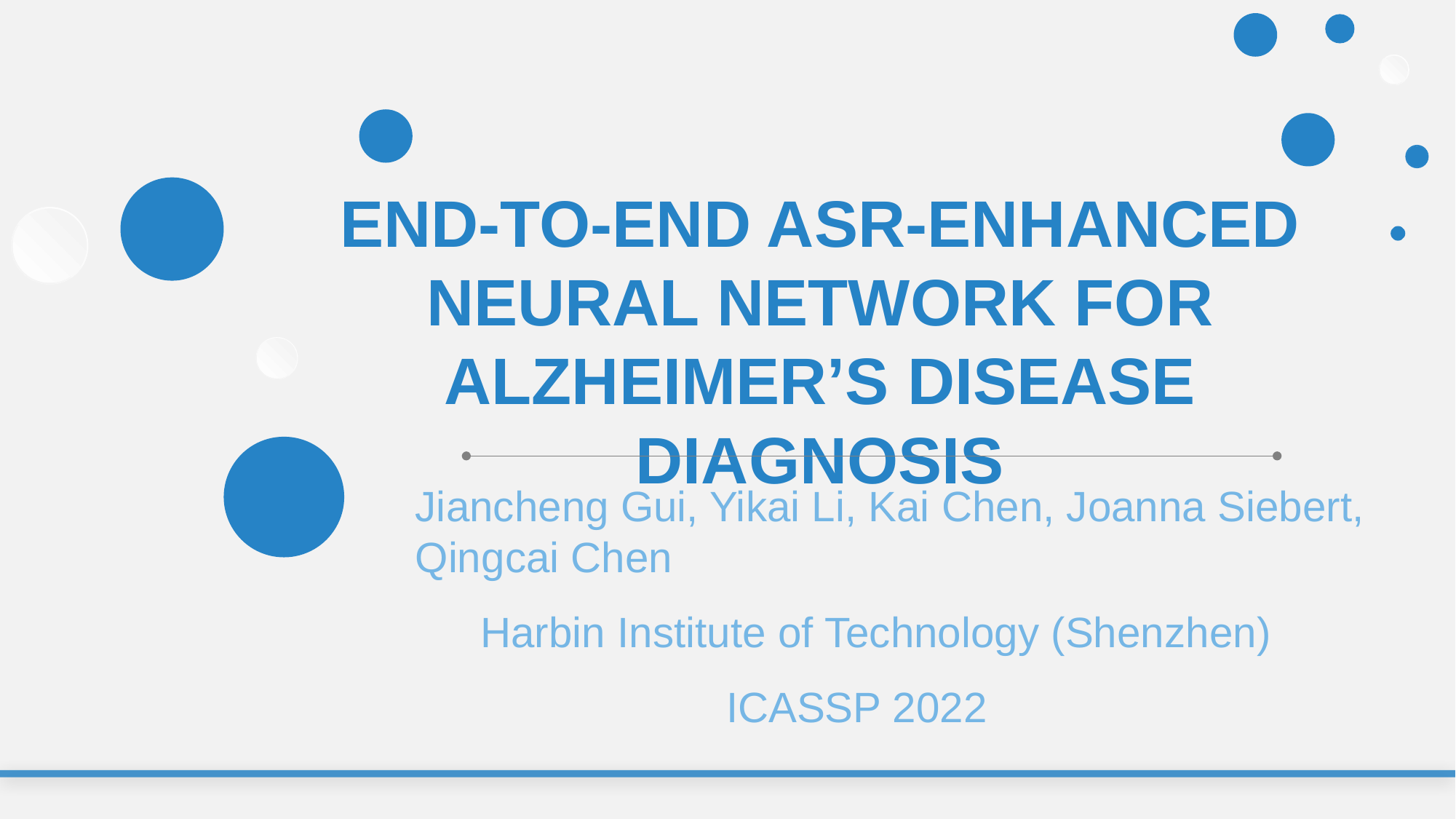

END-TO-END ASR-ENHANCED NEURAL NETWORK FOR ALZHEIMER’S DISEASE DIAGNOSIS

Jiancheng Gui, Yikai Li, Kai Chen, Joanna Siebert, Qingcai Chen
Harbin Institute of Technology (Shenzhen)
ICASSP 2022